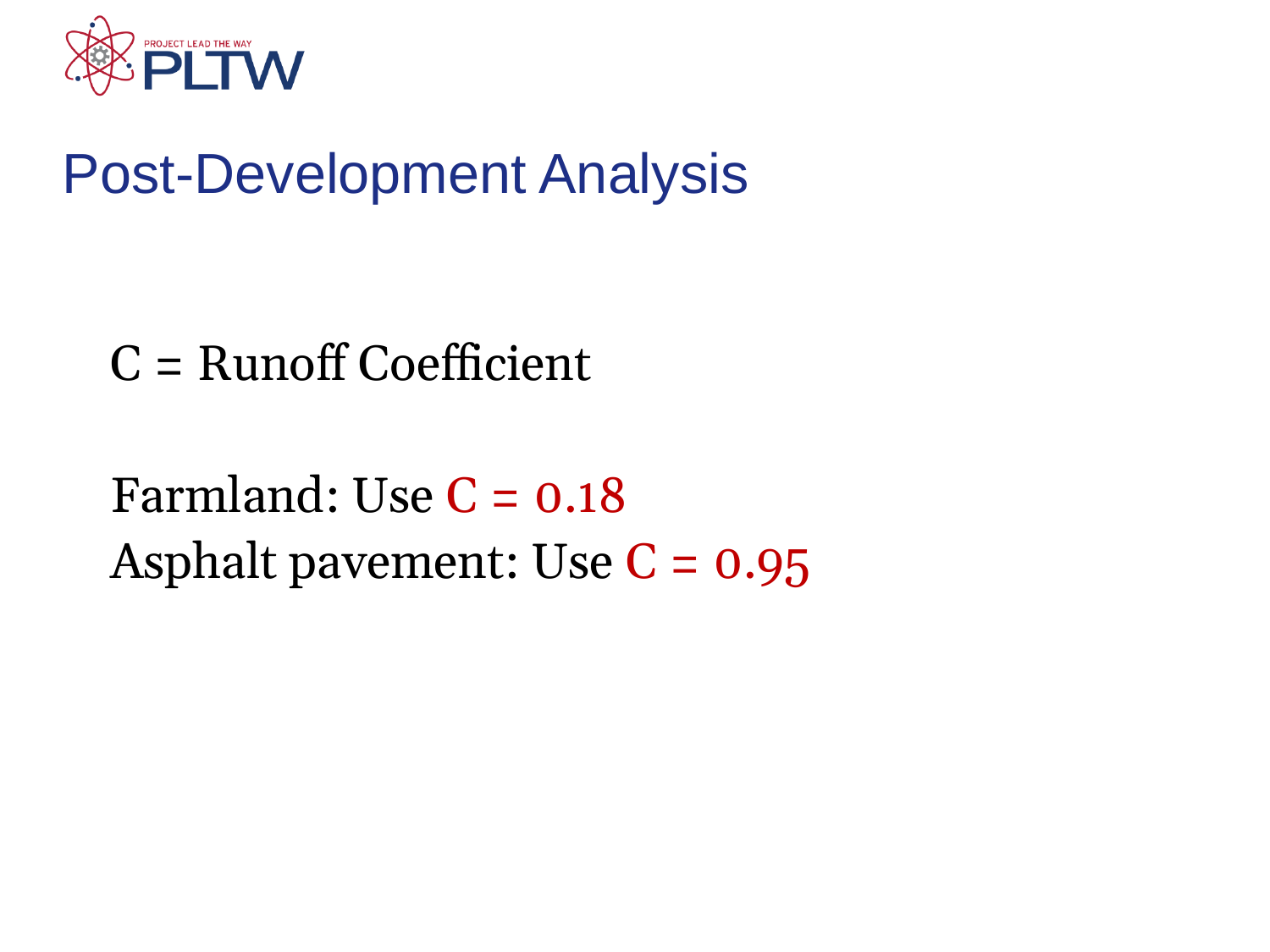

# Post-Development Analysis
C = Runoff Coefficient

Farmland: Use C = 0.18
Asphalt pavement: Use C = 0.95